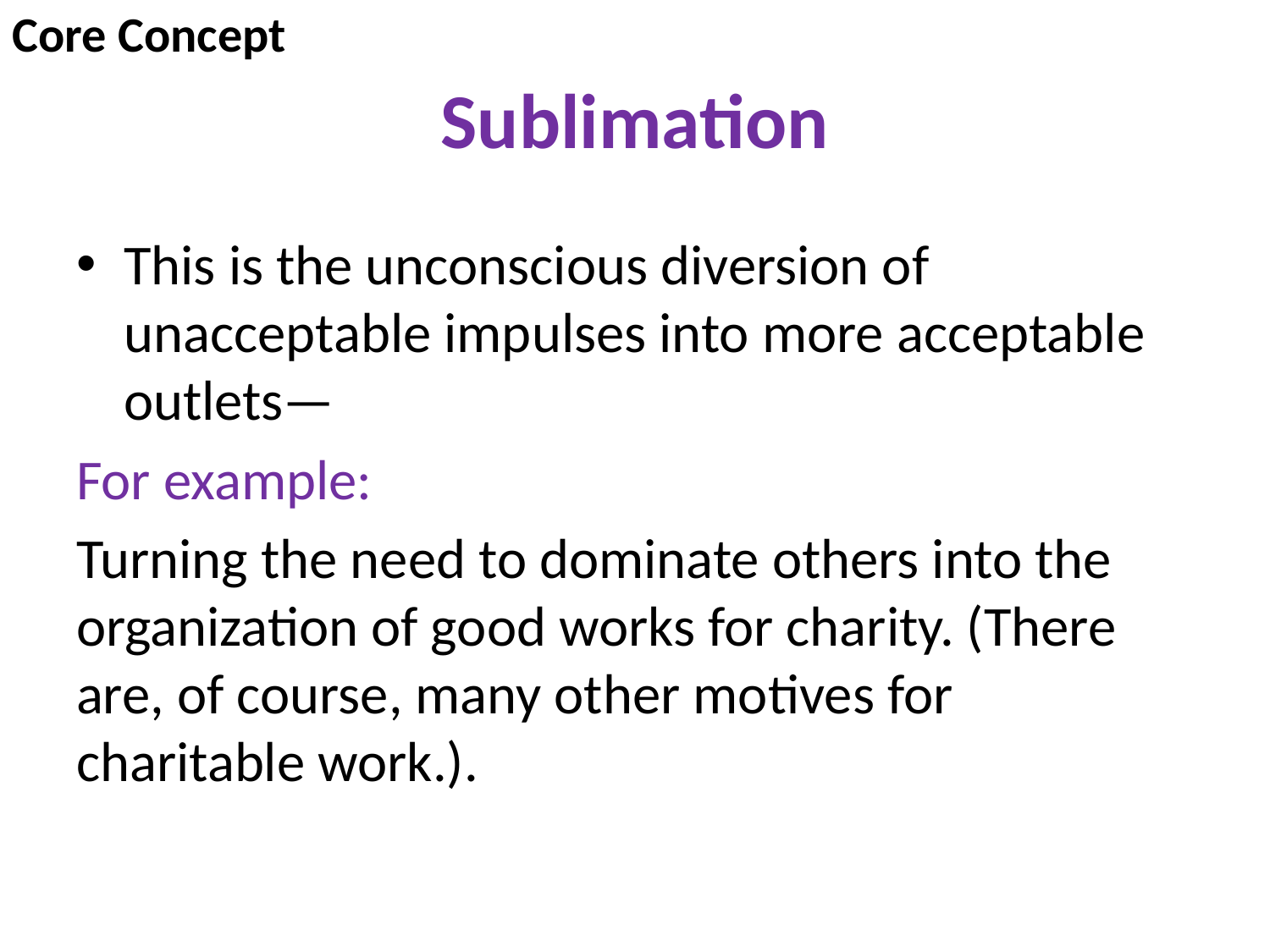

Core Concept
# Sublimation
This is the unconscious diversion of unacceptable impulses into more acceptable outlets—
For example:
Turning the need to dominate others into the organization of good works for charity. (There are, of course, many other motives for charitable work.).